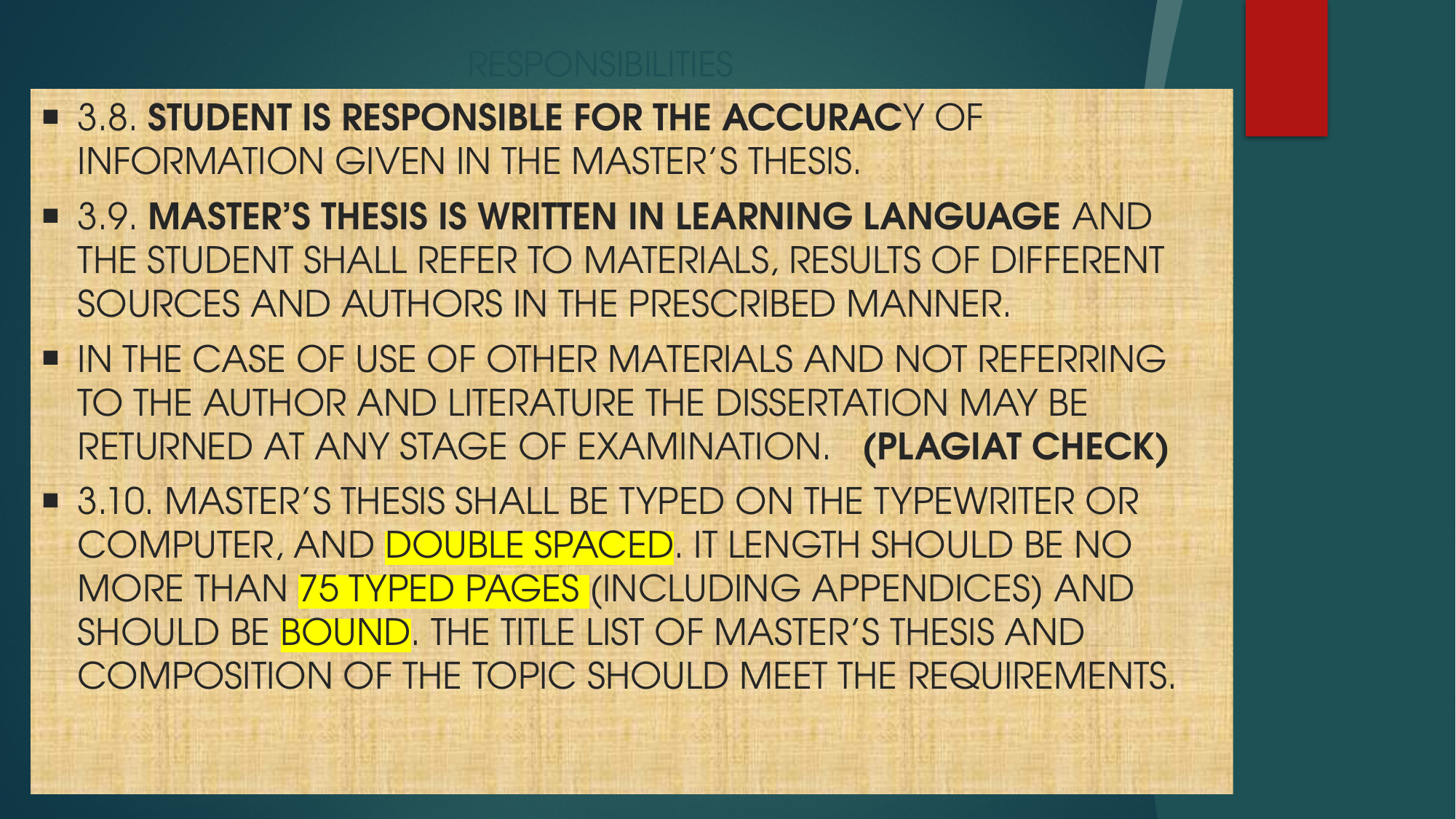

# RESPONSIBILITIES
3.8. Student is responsible for the accuracy of information given in the Master’s Thesis.
3.9. Master’s Thesis is written in learning language and the student shall refer to materials, results of different sources and authors in the prescribed manner.
In the case of use of other materials and not referring to the author and literature the dissertation may be returned at any stage of examination.   (PLAGIAT CHECK)
3.10. Master’s Thesis shall be typed on the typewriter or computer, and double spaced. It length should be no more than 75 typed pages (including appendices) and should be bound. The title list of Master’s Thesis and composition of the topic should meet the requirements.